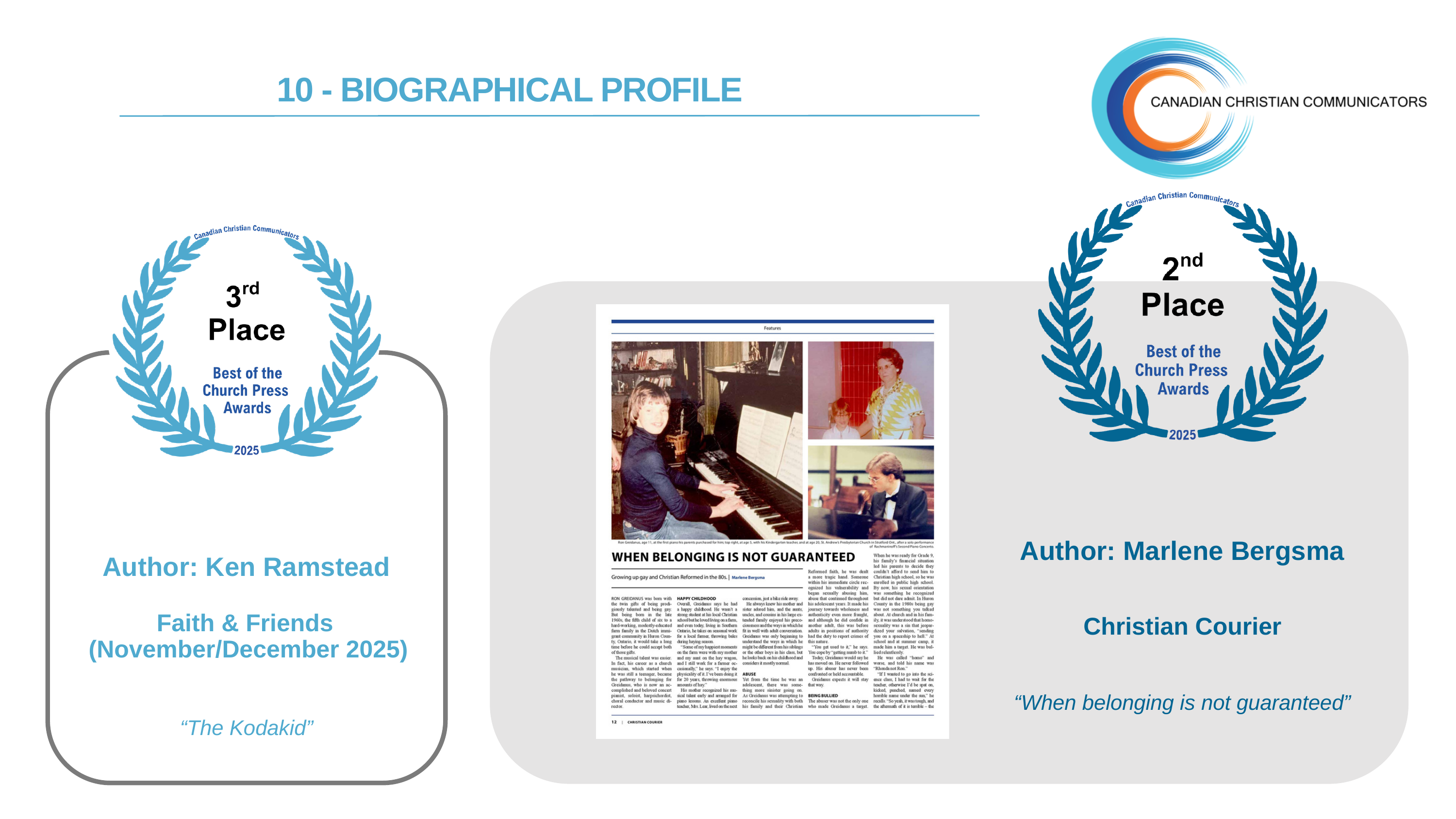

10 - BIOGRAPHICAL PROFILE

Author: Marlene Bergsma
Author: Ken Ramstead
Christian Courier
Faith & Friends
(November/December 2025)

“When belonging is not guaranteed”
“The Kodakid”